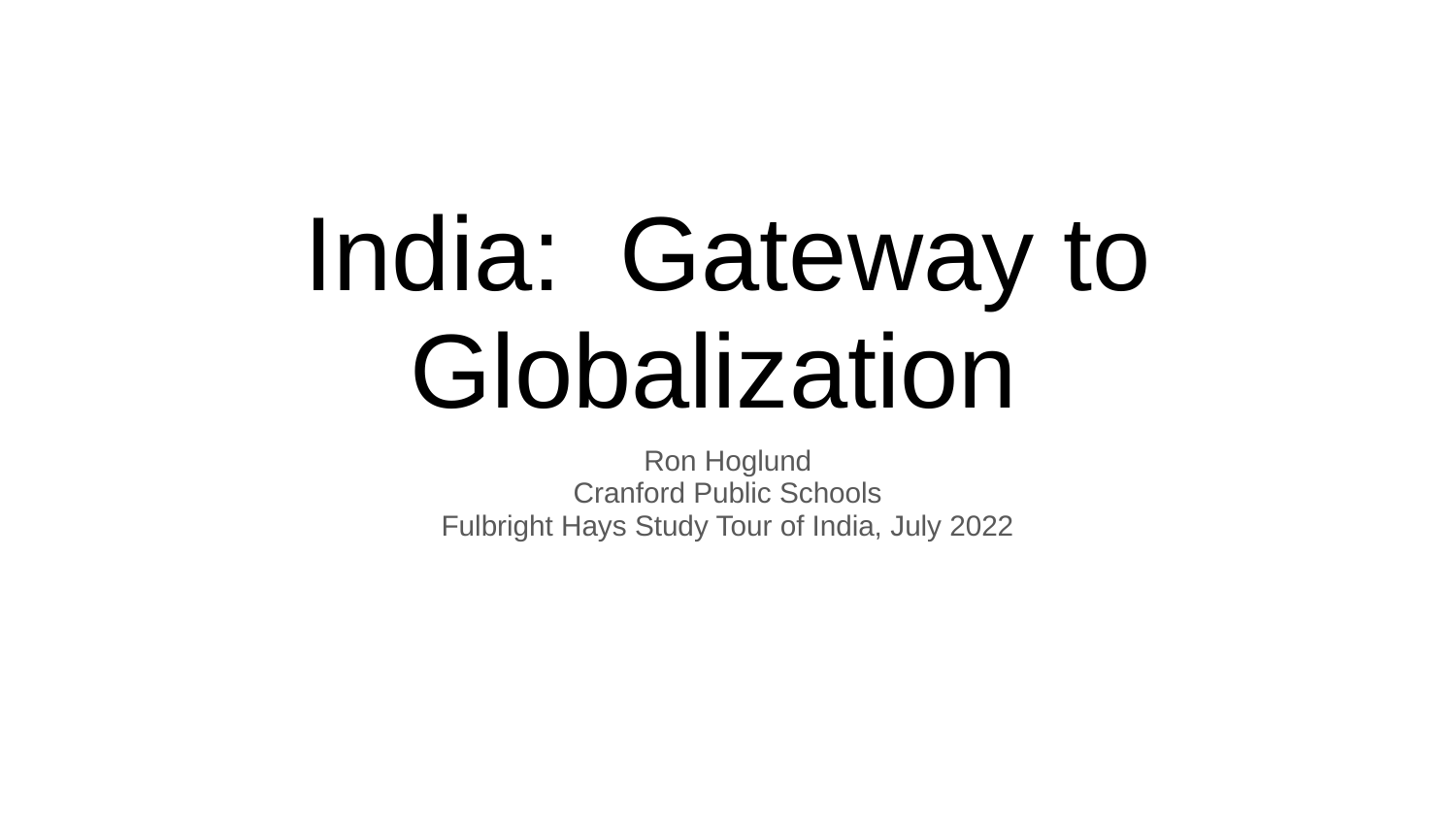

# India:  Gateway to Globalization
Ron Hoglund
Cranford Public Schools
Fulbright Hays Study Tour of India, July 2022